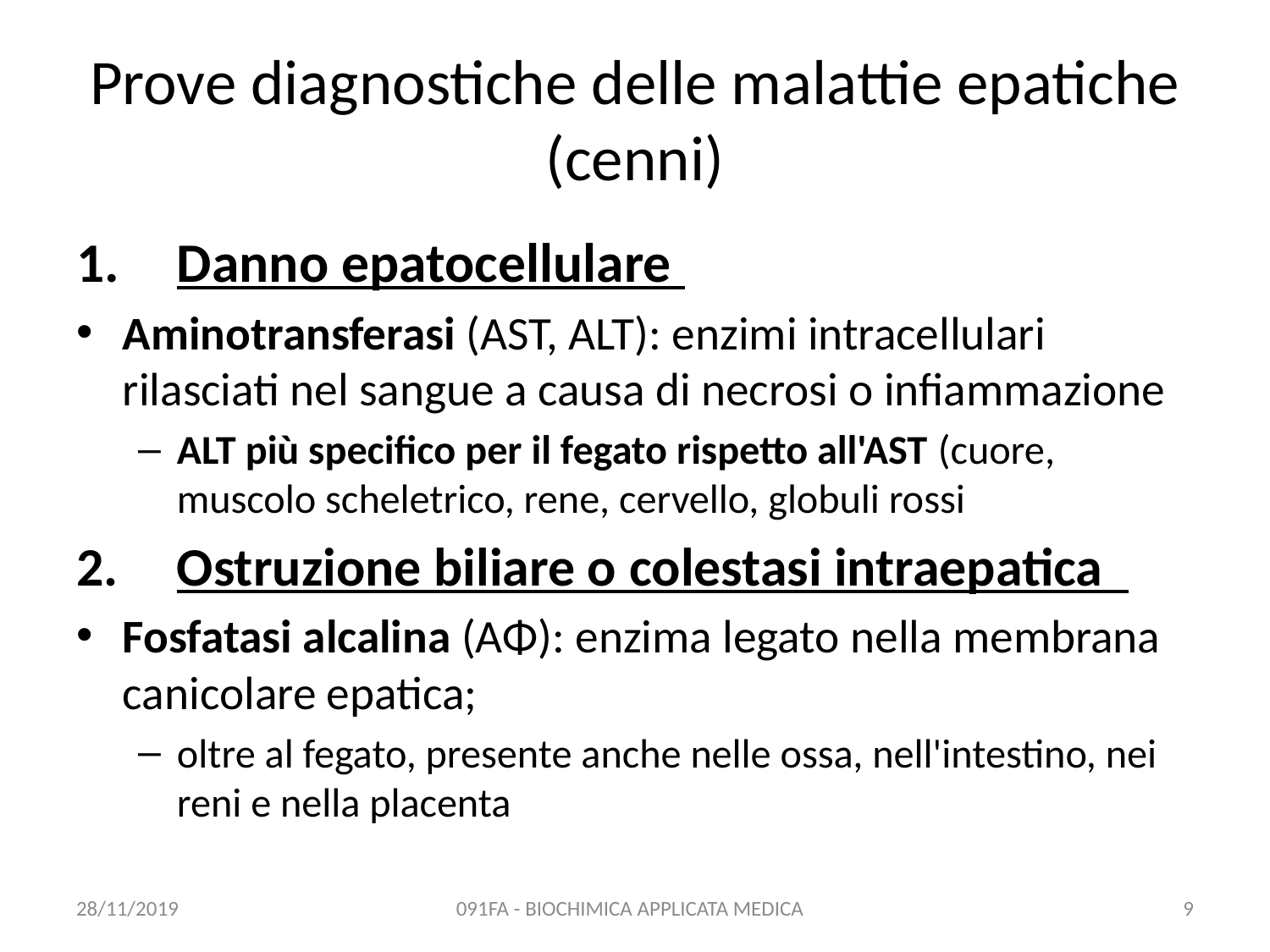

# Prove diagnostiche delle malattie epatiche (cenni)
Danno epatocellulare
Aminotransferasi (AST, ALT): enzimi intracellulari rilasciati nel sangue a causa di necrosi o infiammazione
ALT più specifico per il fegato rispetto all'AST (cuore, muscolo scheletrico, rene, cervello, globuli rossi
Ostruzione biliare o colestasi intraepatica
Fosfatasi alcalina (AΦ): enzima legato nella membrana canicolare epatica;
oltre al fegato, presente anche nelle ossa, nell'intestino, nei reni e nella placenta
28/11/2019
091FA - BIOCHIMICA APPLICATA MEDICA
9